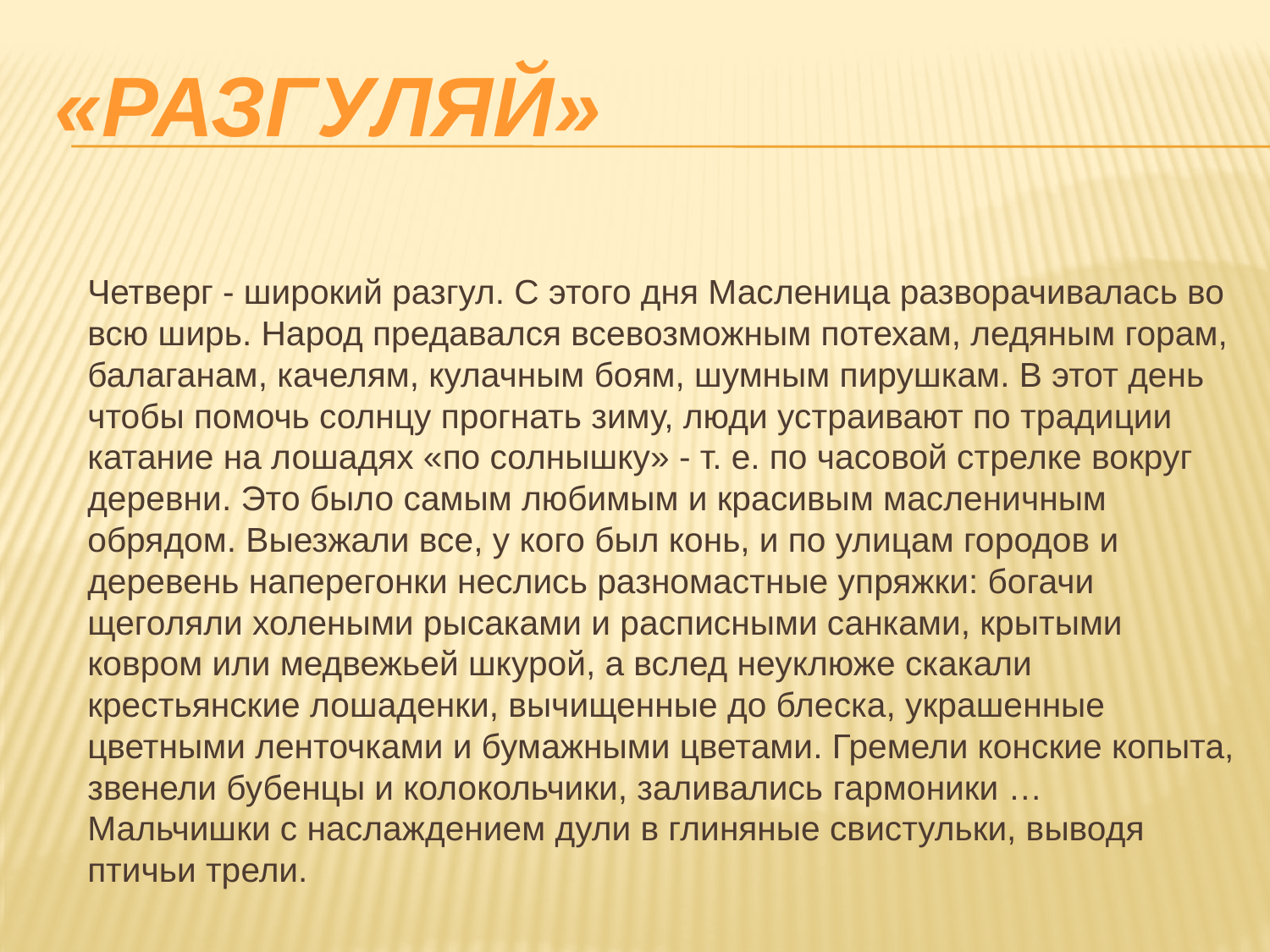

# «РАЗГУЛЯЙ»

Четверг - широкий разгул. С этого дня Масленица разворачивалась во всю ширь. Народ предавался всевозможным потехам, ледяным горам, балаганам, качелям, кулачным боям, шумным пирушкам. В этот день чтобы помочь солнцу прогнать зиму, люди устраивают по традиции катание на лошадях «по солнышку» - т. е. по часовой стрелке вокруг деревни. Это было самым любимым и красивым масленичным обрядом. Выезжали все, у кого был конь, и по улицам городов и деревень наперегонки неслись разномастные упряжки: богачи щеголяли холеными рысаками и расписными санками, крытыми ковром или медвежьей шкурой, а вслед неуклюже скакали крестьянские лошаденки, вычищенные до блеска, украшенные цветными ленточками и бумажными цветами. Гремели конские копыта, звенели бубенцы и колокольчики, заливались гармоники … Мальчишки с наслаждением дули в глиняные свистульки, выводя птичьи трели.